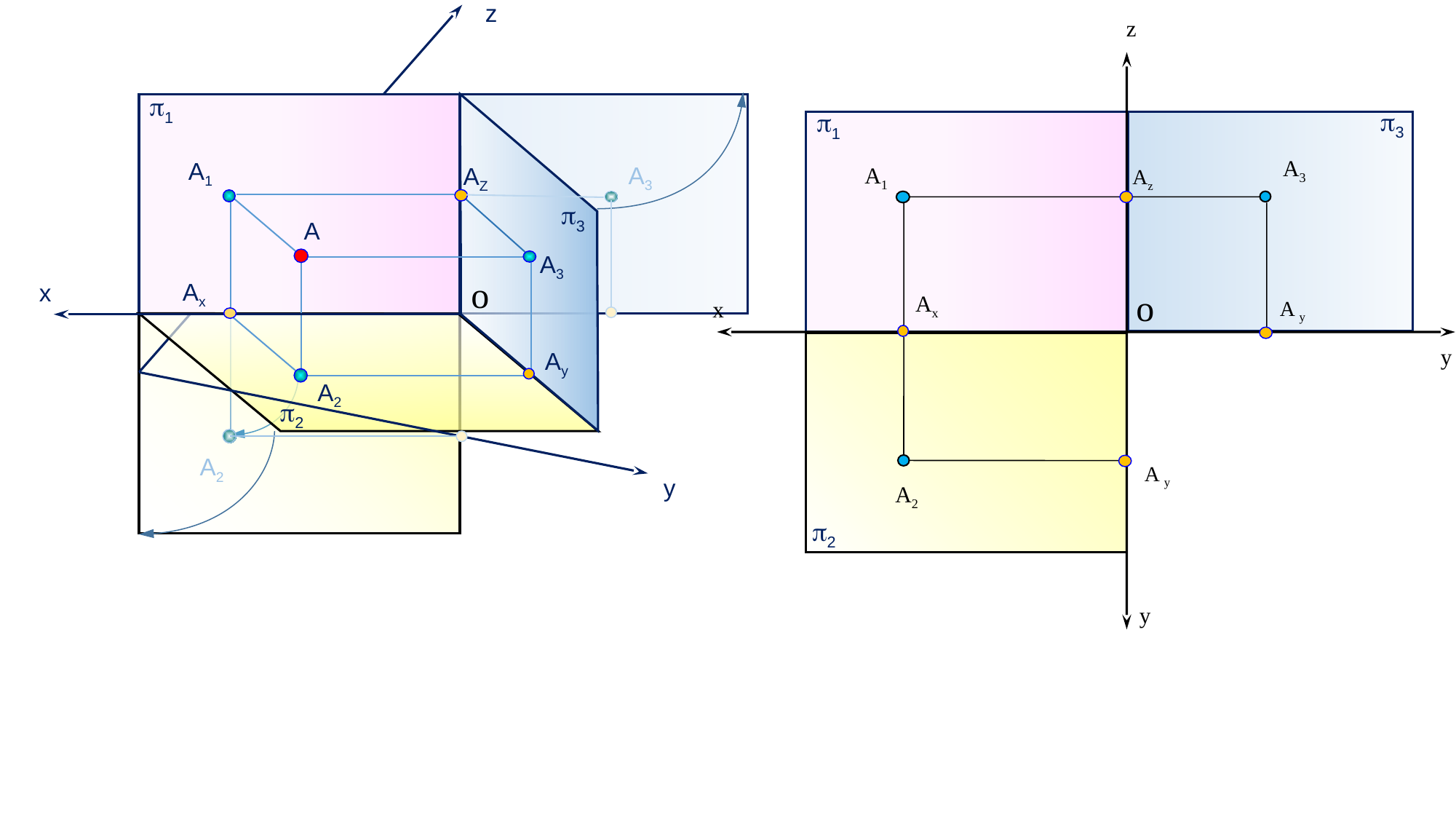

z
z

π1

π3
π1

A3
A1
A3
AZ
A1
Az

π3

A
A3

o
Ax
x
o
Ax
x
A y

y
Ay

A2

π2

A2

A y

y
A2
π2
y